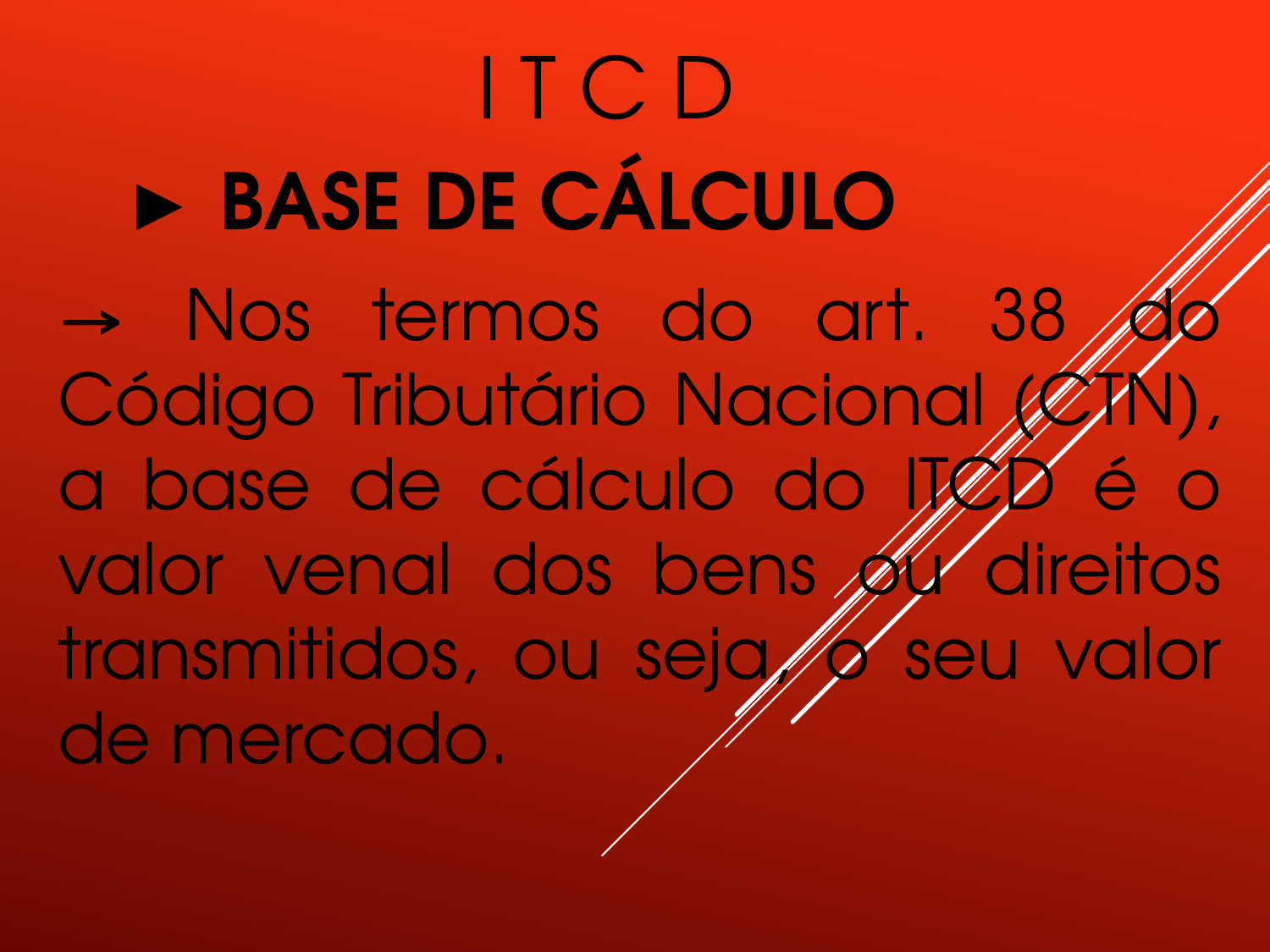

# I T C D
► BASE DE CÁLCULO
→ Nos termos do art. 38 do Código Tributário Nacional (CTN), a base de cálculo do ITCD é o valor venal dos bens ou direitos transmitidos, ou seja, o seu valor de mercado.